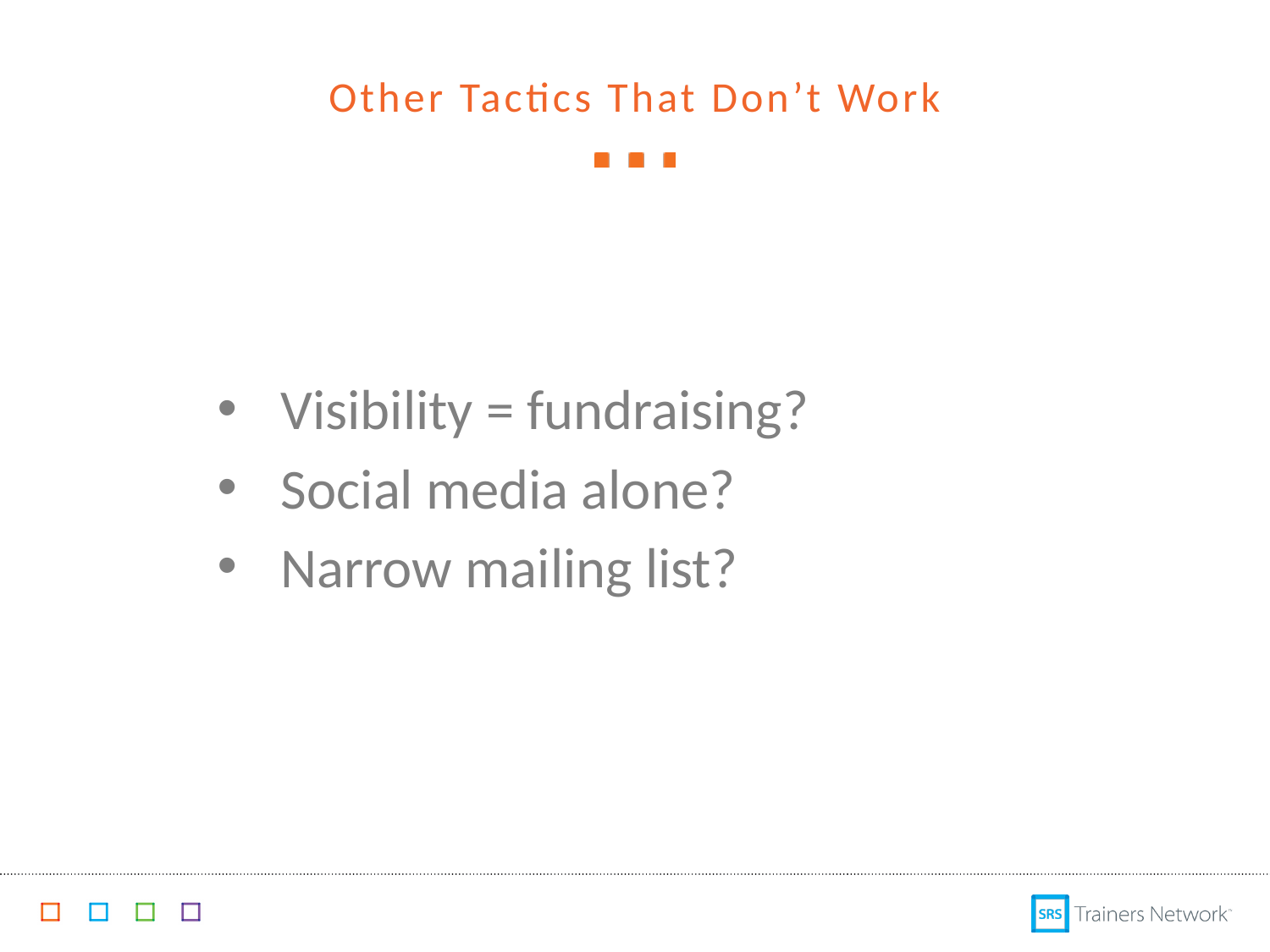

# Other Tactics That Don’t Work
Visibility = fundraising?
Social media alone?
Narrow mailing list?